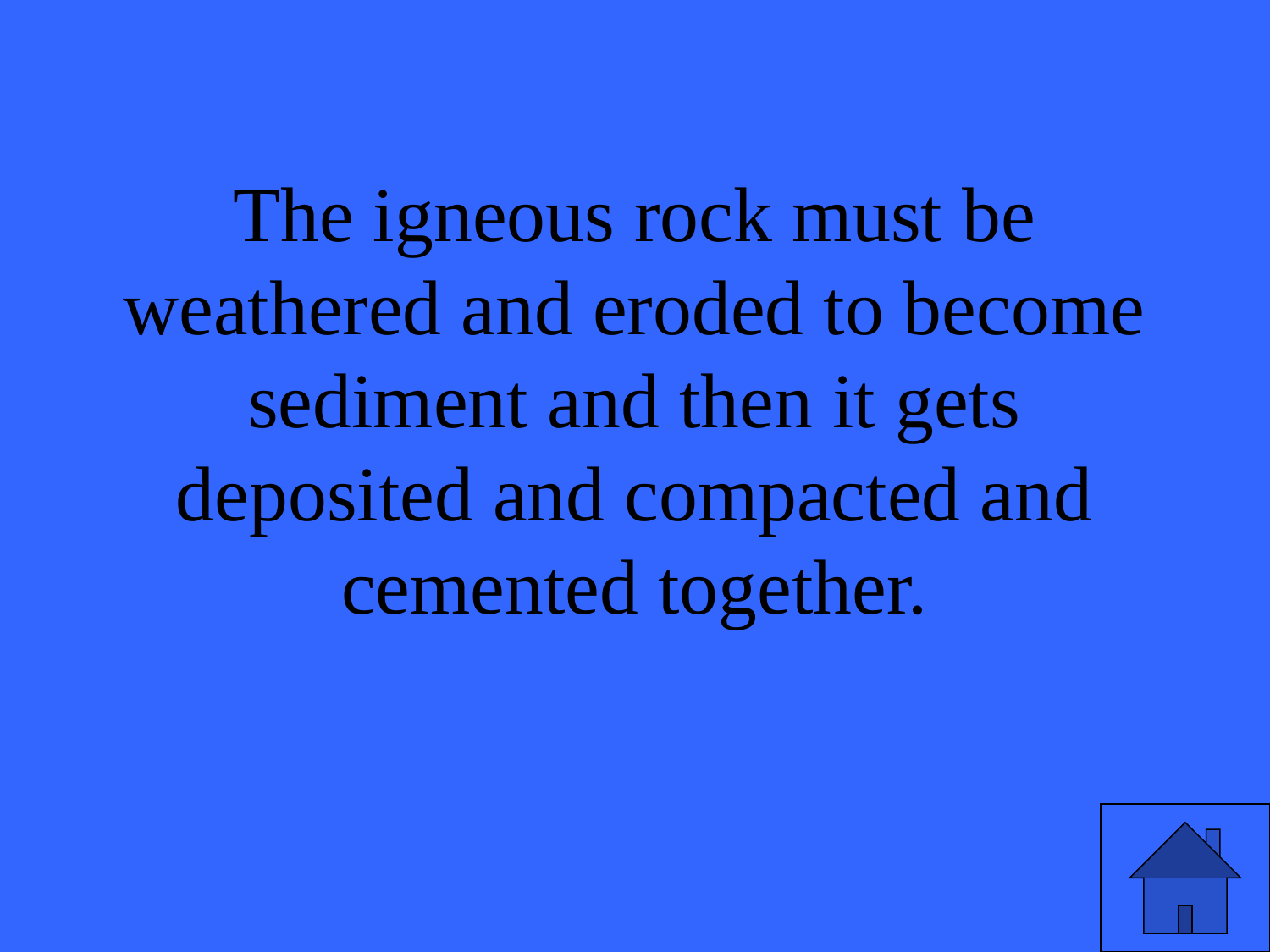

# The igneous rock must be weathered and eroded to become sediment and then it gets deposited and compacted and cemented together.